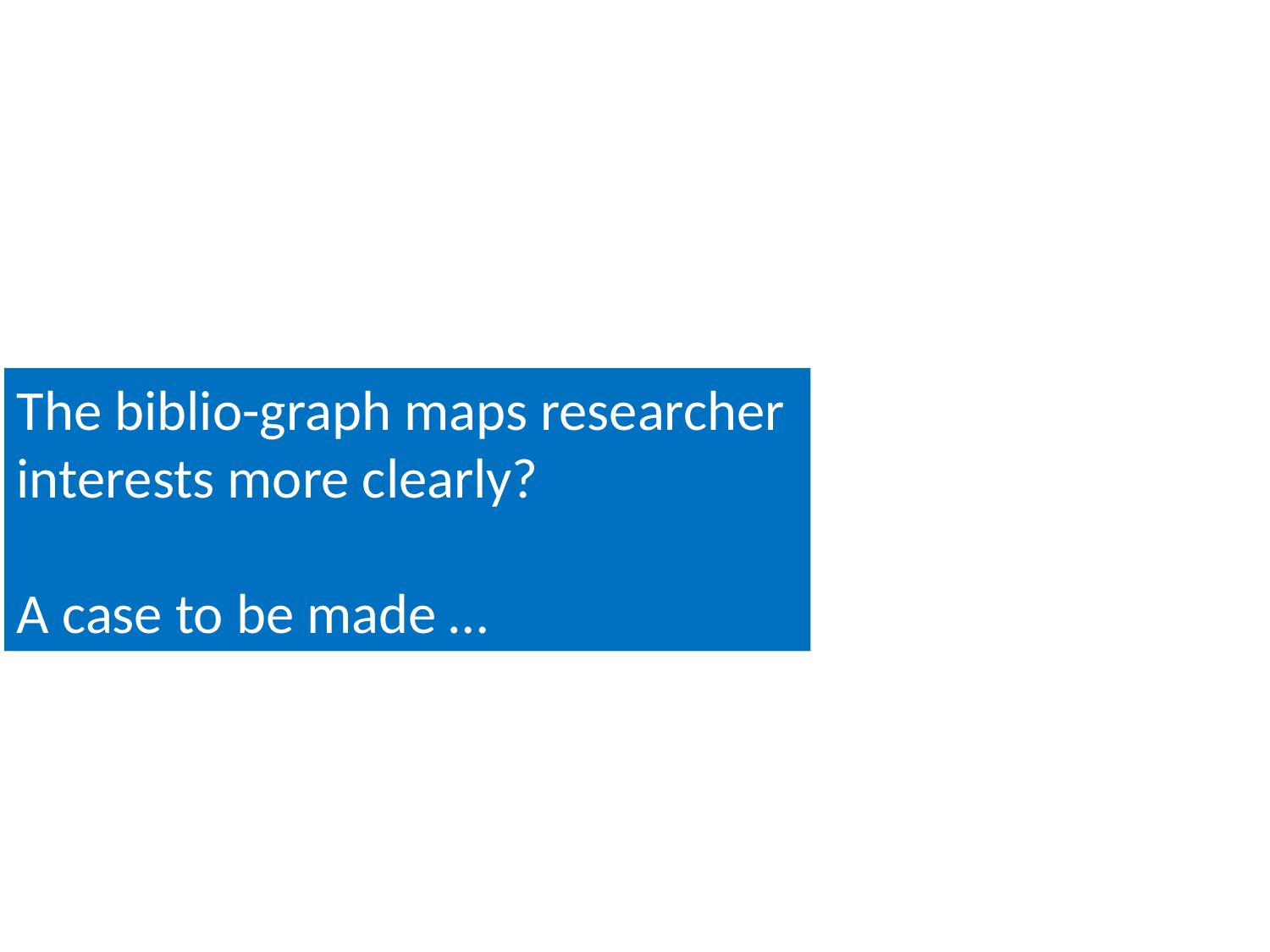

The biblio-graph maps researcher
interests more clearly?

A case to be made …